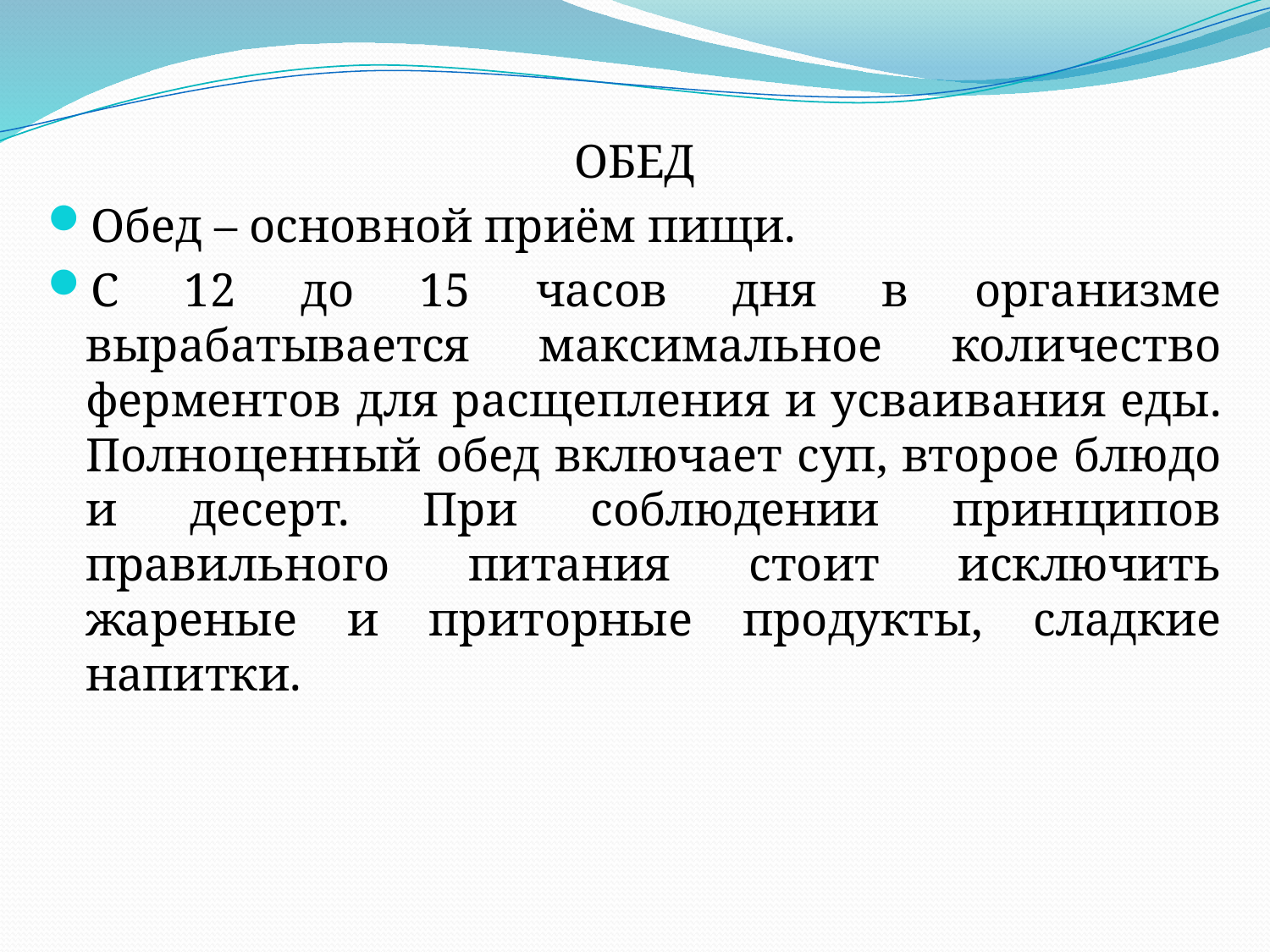

ОБЕД
Обед – основной приём пищи.
С 12 до 15 часов дня в организме вырабатывается максимальное количество ферментов для расщепления и усваивания еды. Полноценный обед включает суп, второе блюдо и десерт. При соблюдении принципов правильного питания стоит исключить жареные и приторные продукты, сладкие напитки.